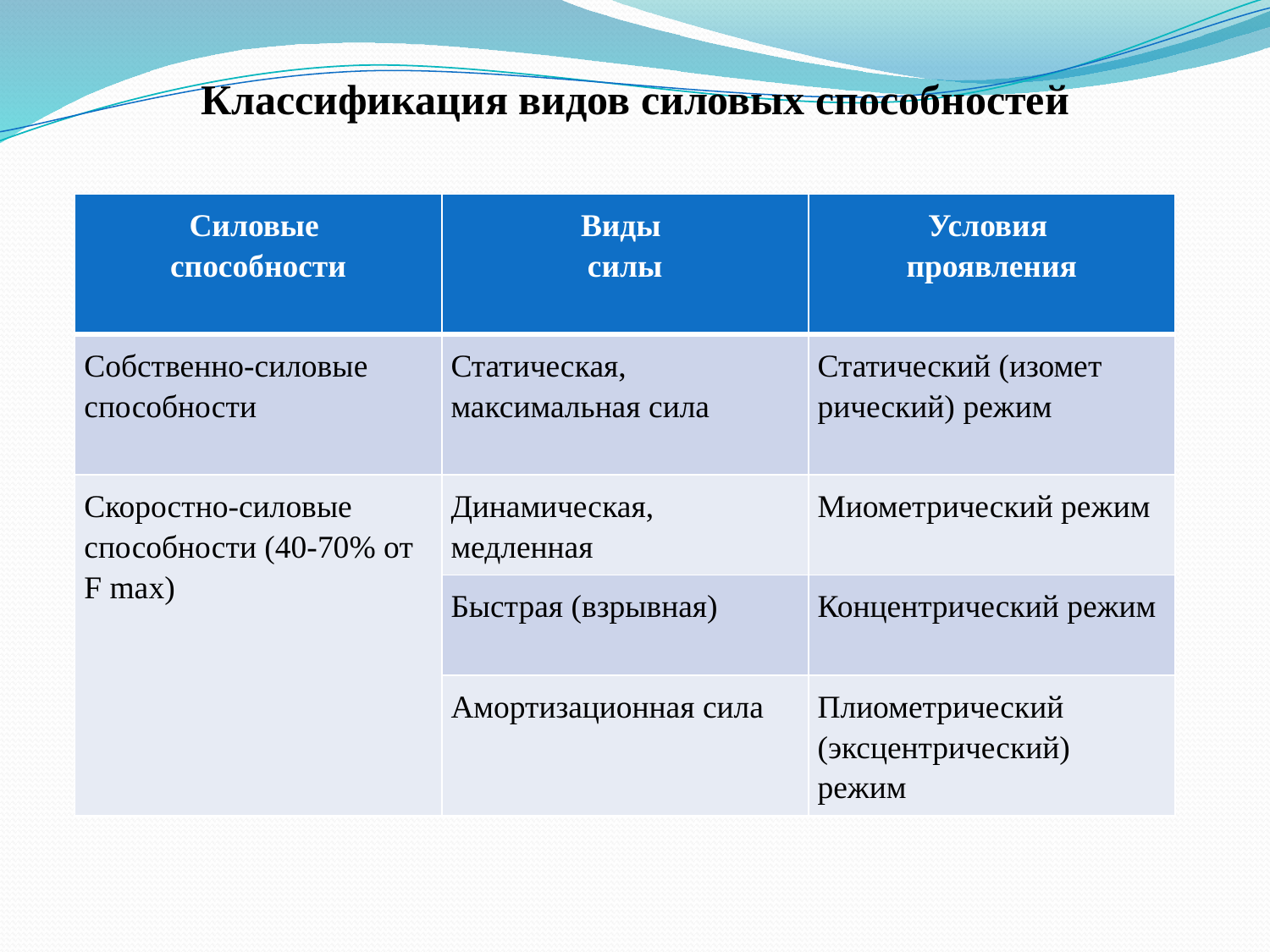

Классификация видов силовых способностей
| Силовые способности | Виды силы | Условия проявления |
| --- | --- | --- |
| Собственно-силовые способности | Статическая, максимальная сила | Статический (изомет рический) режим |
| Скоростно-силовые способности (40-70% от F max) | Динамическая, медленная | Миометрический режим |
|  | Быстрая (взрывная) | Концентрический режим |
|  | Амортизационная сила | Плиометрический (эксцентрический) режим |